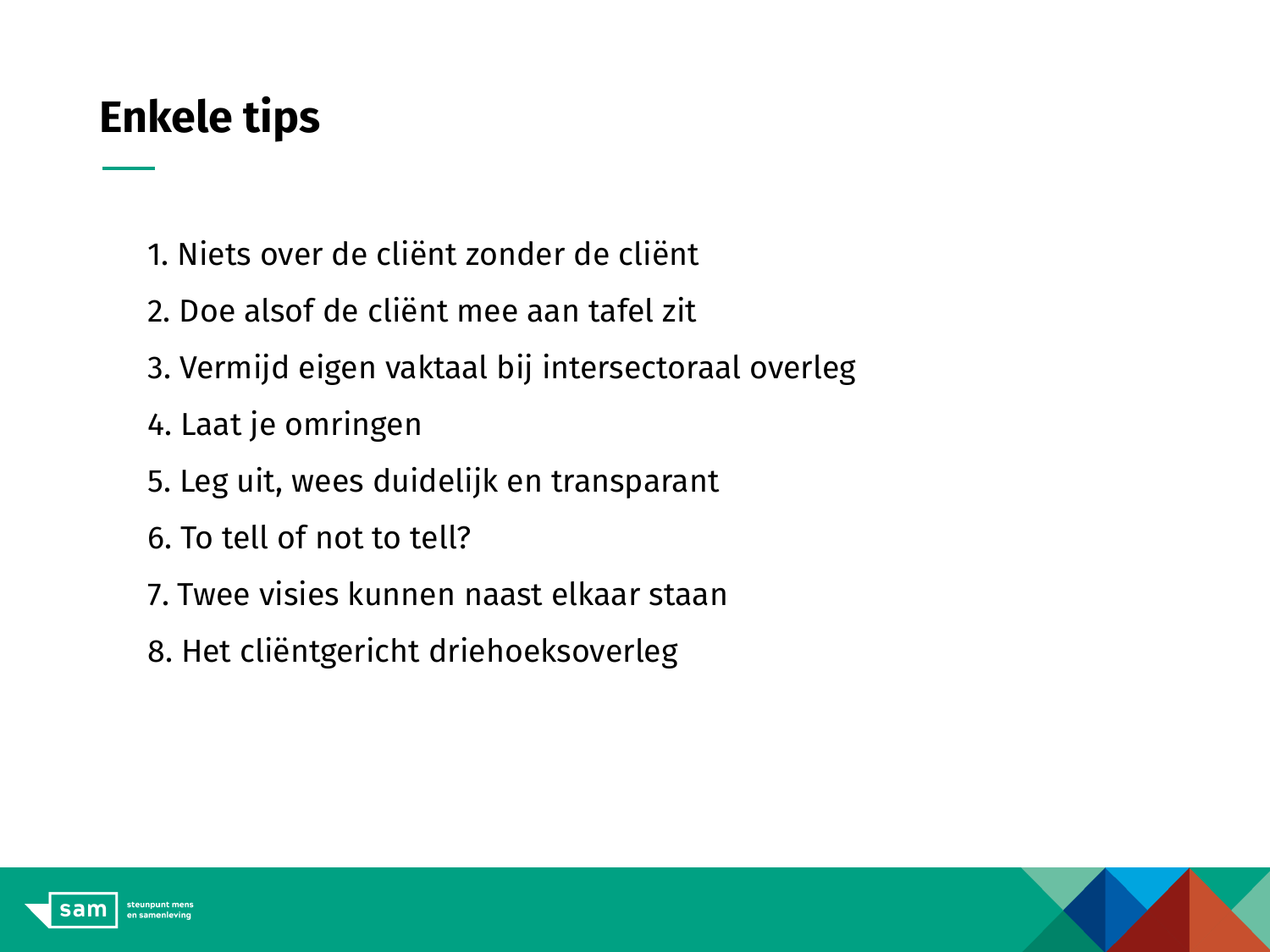

# Enkele tips
1. Niets over de cliënt zonder de cliënt
2. Doe alsof de cliënt mee aan tafel zit
3. Vermijd eigen vaktaal bij intersectoraal overleg
4. Laat je omringen
5. Leg uit, wees duidelijk en transparant
6. To tell of not to tell?
7. Twee visies kunnen naast elkaar staan
8. Het cliëntgericht driehoeksoverleg